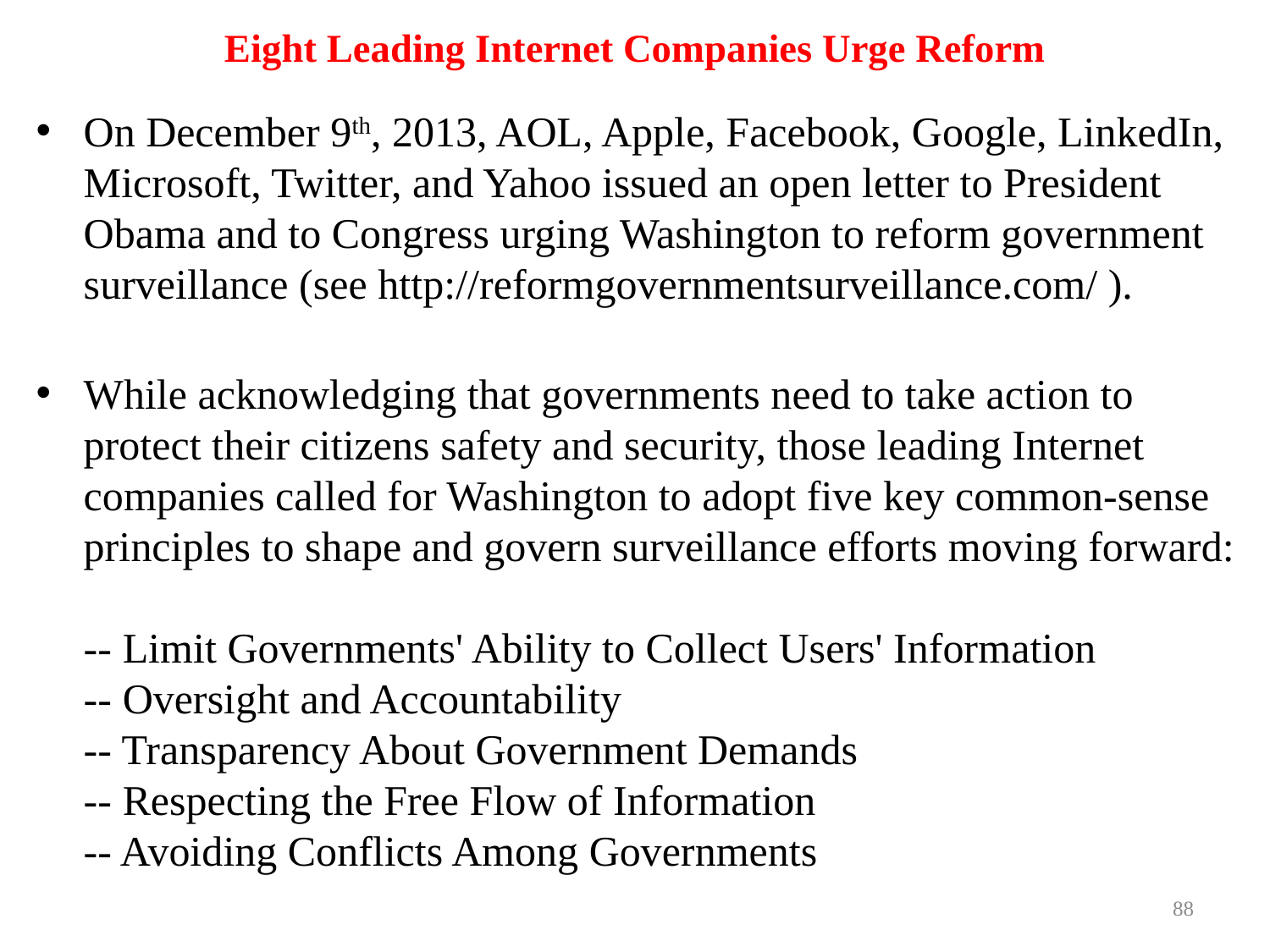

# Eight Leading Internet Companies Urge Reform
On December 9th, 2013, AOL, Apple, Facebook, Google, LinkedIn, Microsoft, Twitter, and Yahoo issued an open letter to President Obama and to Congress urging Washington to reform government surveillance (see http://reformgovernmentsurveillance.com/ ).
While acknowledging that governments need to take action to protect their citizens safety and security, those leading Internet companies called for Washington to adopt five key common-sense principles to shape and govern surveillance efforts moving forward:
-- Limit Governments' Ability to Collect Users' Information
-- Oversight and Accountability
-- Transparency About Government Demands
-- Respecting the Free Flow of Information
-- Avoiding Conflicts Among Governments
88